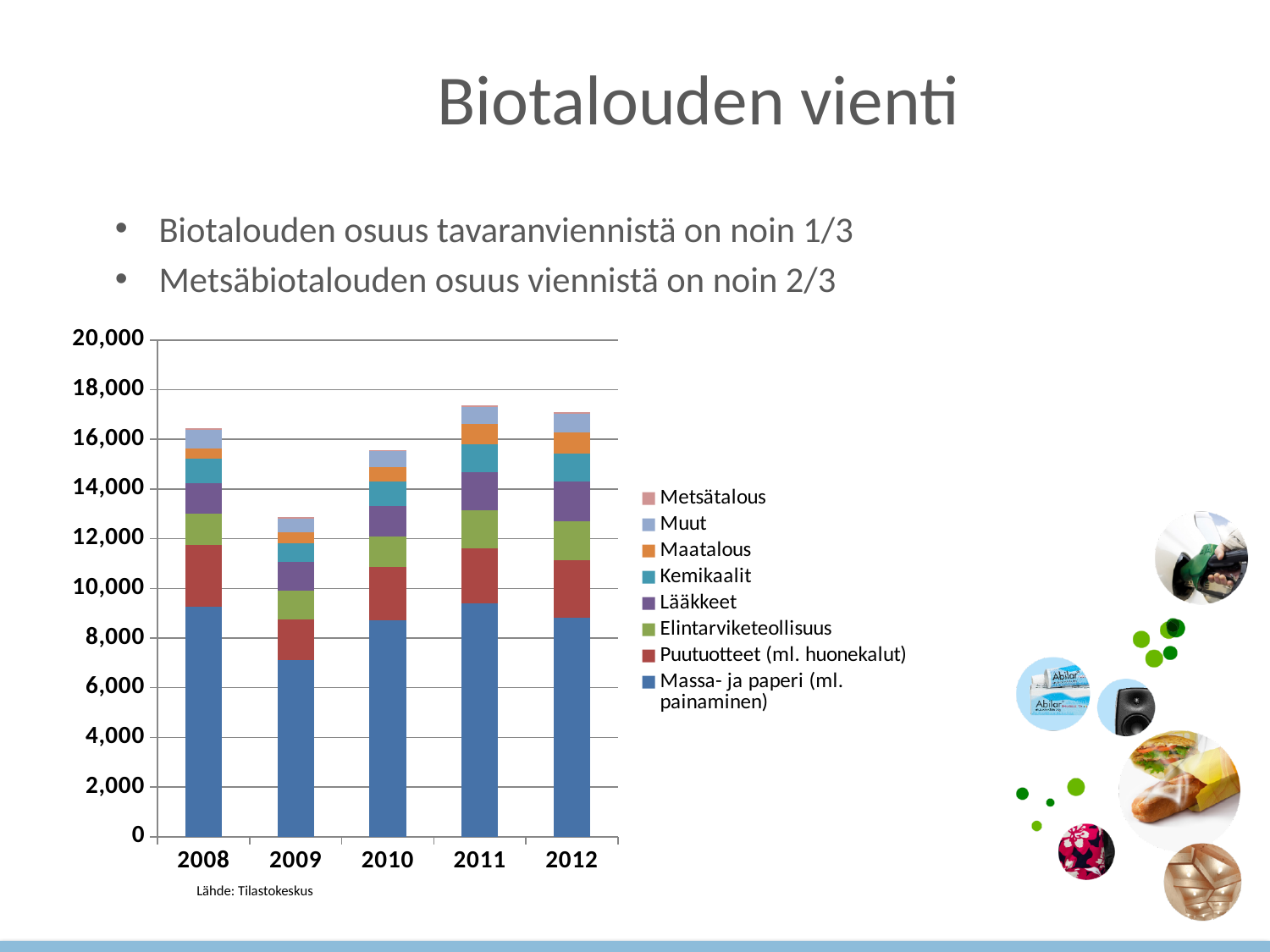

# Biotalouden vienti
Biotalouden osuus tavaranviennistä on noin 1/3
Metsäbiotalouden osuus viennistä on noin 2/3

### Chart

| Category | Massa- ja paperi (ml. painaminen) | Puutuotteet (ml. huonekalut) | Elintarviketeollisuus | Lääkkeet | Kemikaalit | Maatalous  | Muut | Metsätalous |
|---|---|---|---|---|---|---|---|---|
| 2008 | 9267.137303642361 | 2491.066743375368 | 1240.9697413805861 | 1240.9697413805861 | 988.2722154251154 | 392.2330793653492 | 760.165084587005 | 66.418399664302 |
| 2009 | 7100.603271699715 | 1663.566586090716 | 1147.479371451393 | 1147.479371451393 | 740.8000377862542 | 446.60496584981445 | 566.4565089864674 | 47.050488943552544 |
| 2010 | 8704.541433706887 | 2142.886979943176 | 1239.9283637263081 | 1239.9283637263081 | 959.9348096596395 | 610.2911613004079 | 620.1514566160188 | 46.31170067303249 |
| 2011 | 9394.033090447283 | 2209.6847206948587 | 1533.1666781568658 | 1533.1666781568658 | 1117.8579183129848 | 825.5650606099495 | 703.7281557156565 | 68.02196189662597 |
| 2012 | 8824.510552953627 | 2299.1888349152987 | 1594.266570530313 | 1594.266570530313 | 1108.790868605847 | 857.3444962451533 | 758.8202778193245 | 71.57524065239649 |
Lähde: Tilastokeskus